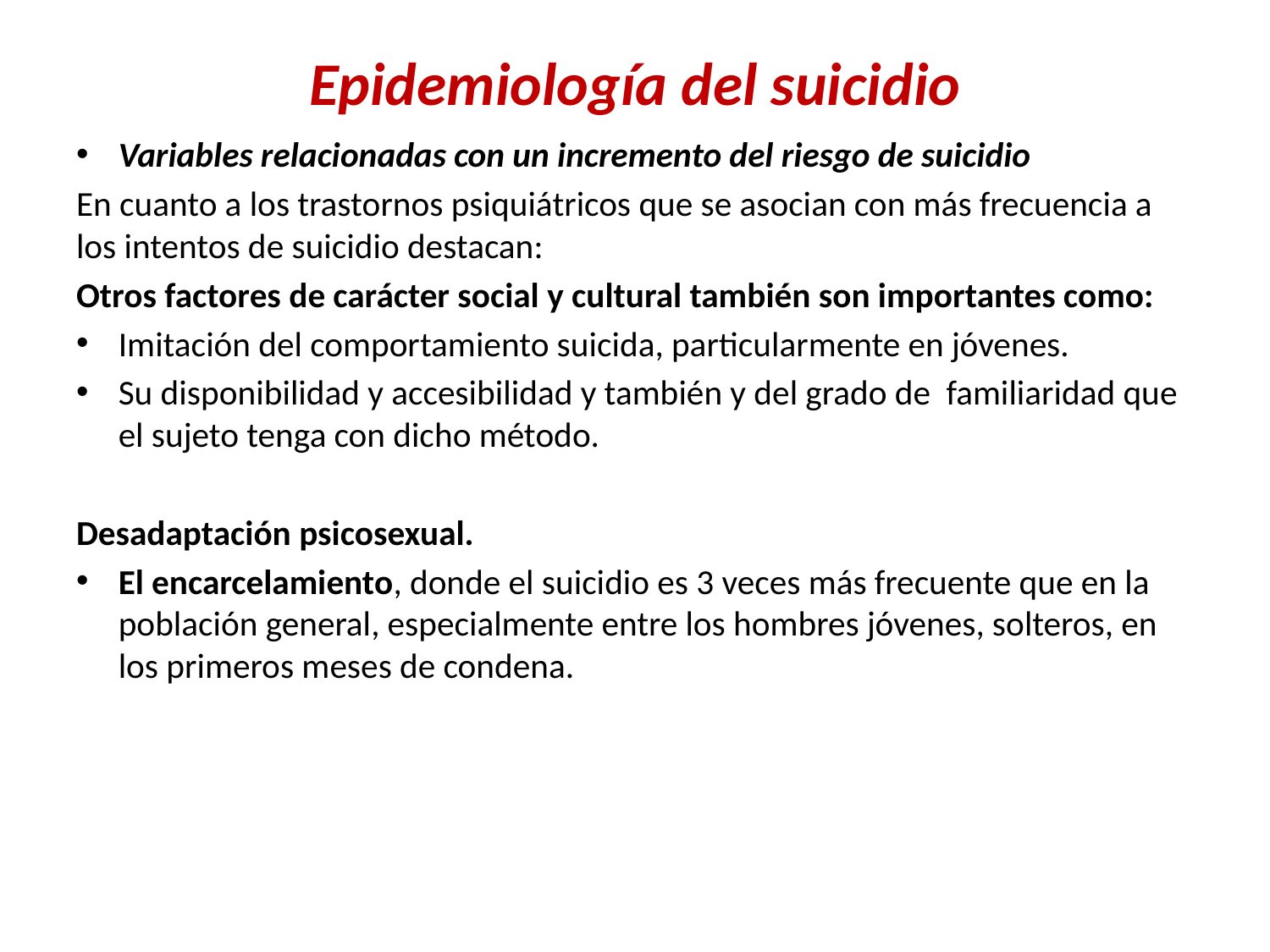

# Epidemiología del suicidio
Variables relacionadas con un incremento del riesgo de suicidio
En cuanto a los trastornos psiquiátricos que se asocian con más frecuencia a los intentos de suicidio destacan:
Otros factores de carácter social y cultural también son importantes como:
Imitación del comportamiento suicida, particularmente en jóvenes.
Su disponibilidad y accesibilidad y también y del grado de  familiaridad que el sujeto tenga con dicho método.

Desadaptación psicosexual.
El encarcelamiento, donde el suicidio es 3 veces más frecuente que en la población general, especialmente entre los hombres jóvenes, solteros, en los primeros meses de condena.

­